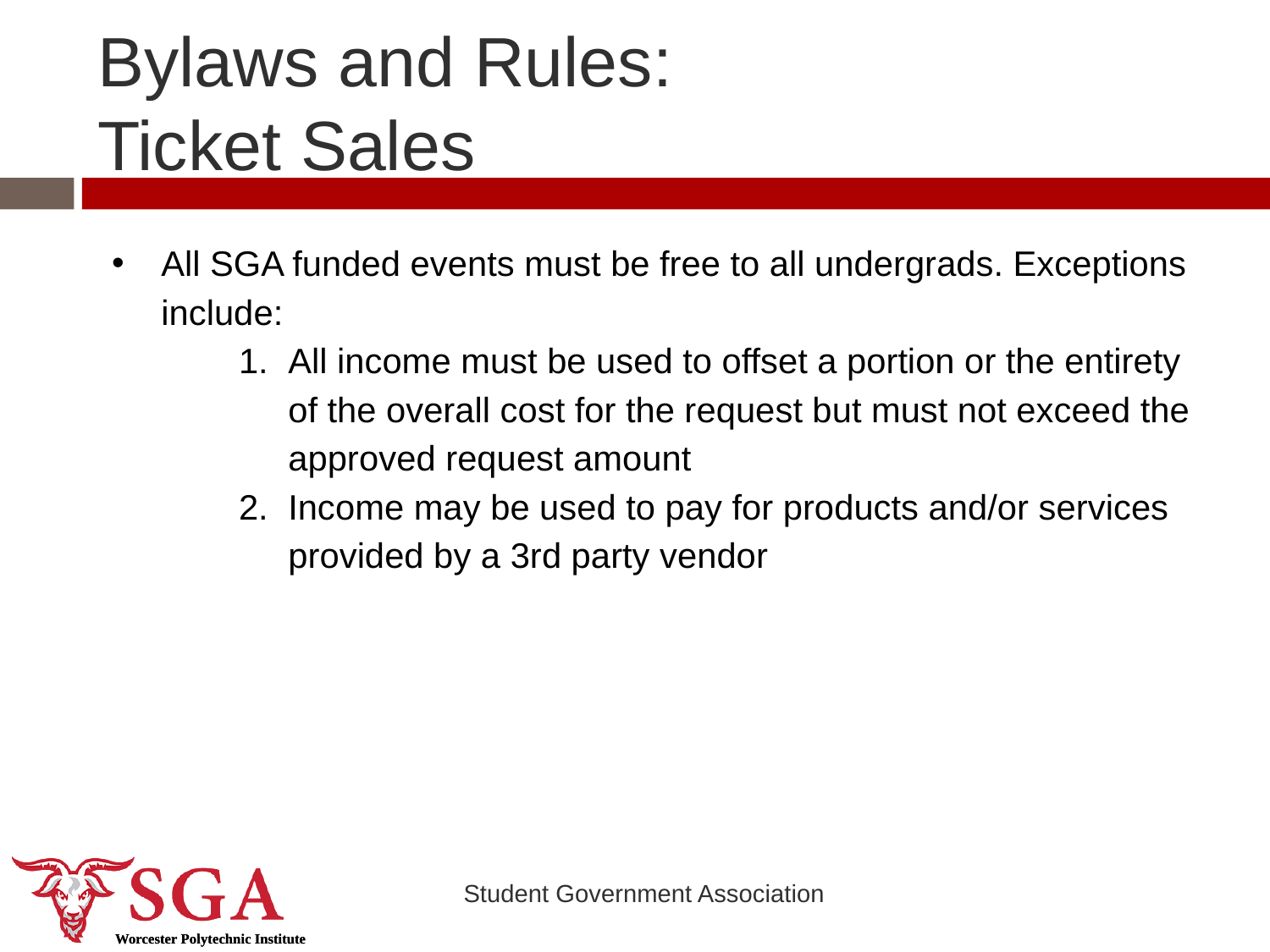

# Bylaws and Rules: Ticket Sales
All SGA funded events must be free to all undergrads. Exceptions include:
All income must be used to offset a portion or the entirety of the overall cost for the request but must not exceed the approved request amount
Income may be used to pay for products and/or services provided by a 3rd party vendor

Student Government Association